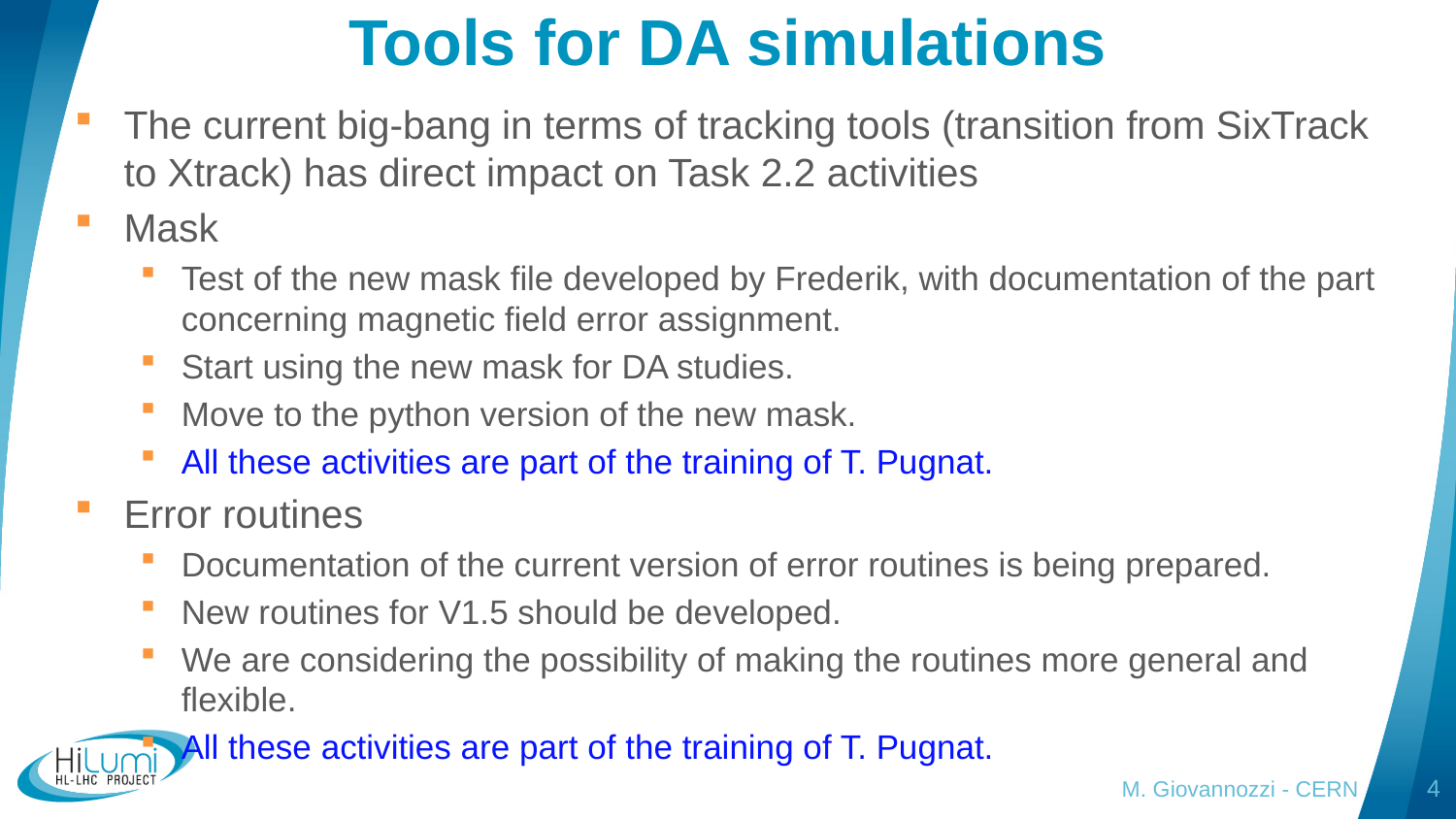

# Tools for DA simulations
The current big-bang in terms of tracking tools (transition from SixTrack to Xtrack) has direct impact on Task 2.2 activities
Mask
Test of the new mask file developed by Frederik, with documentation of the part concerning magnetic field error assignment.
Start using the new mask for DA studies.
Move to the python version of the new mask.
All these activities are part of the training of T. Pugnat.
Error routines
Documentation of the current version of error routines is being prepared.
New routines for V1.5 should be developed.
We are considering the possibility of making the routines more general and flexible.
All these activities are part of the training of T. Pugnat.
M. Giovannozzi - CERN
4